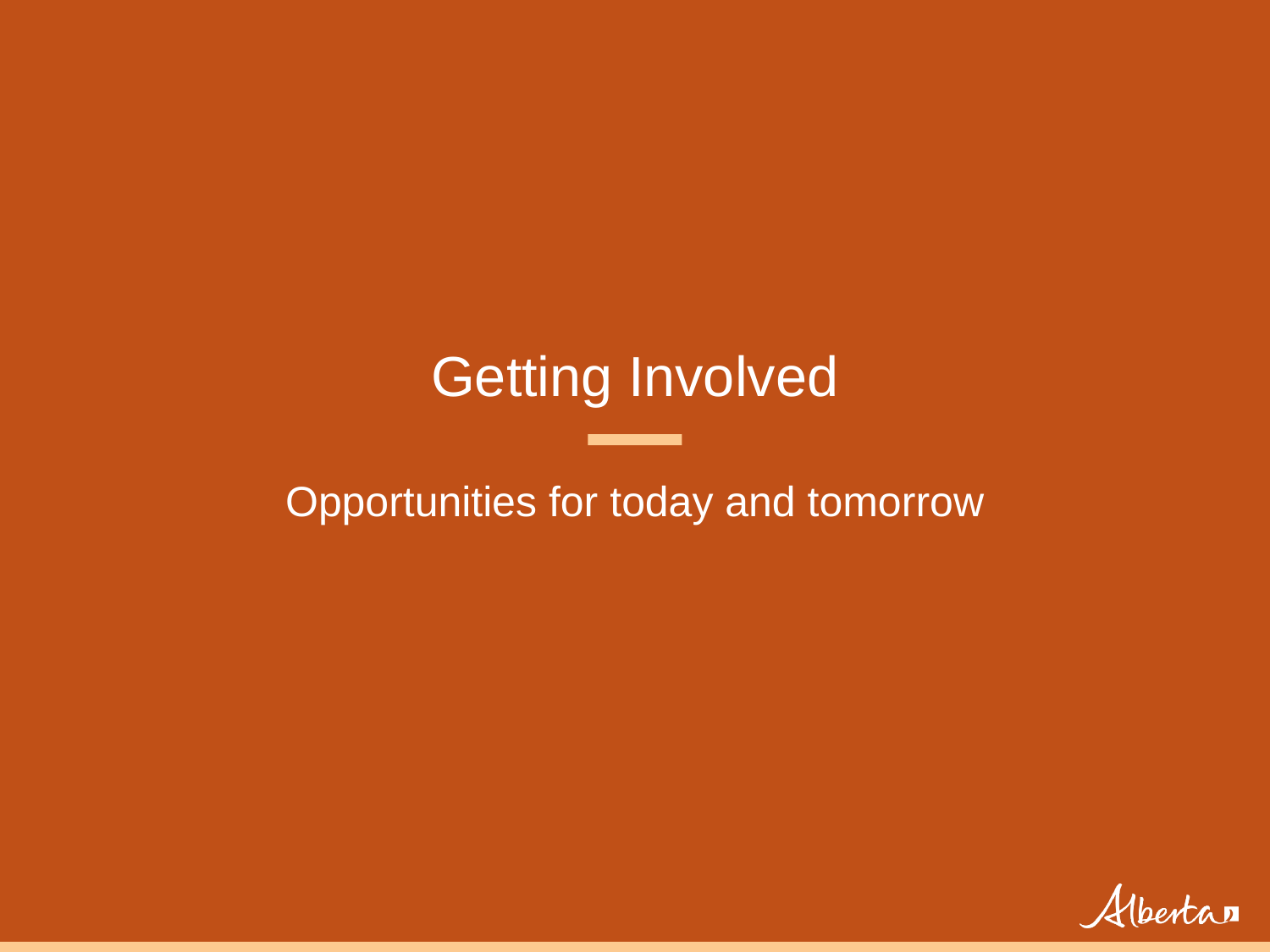

# Getting Involved
Opportunities for today and tomorrow